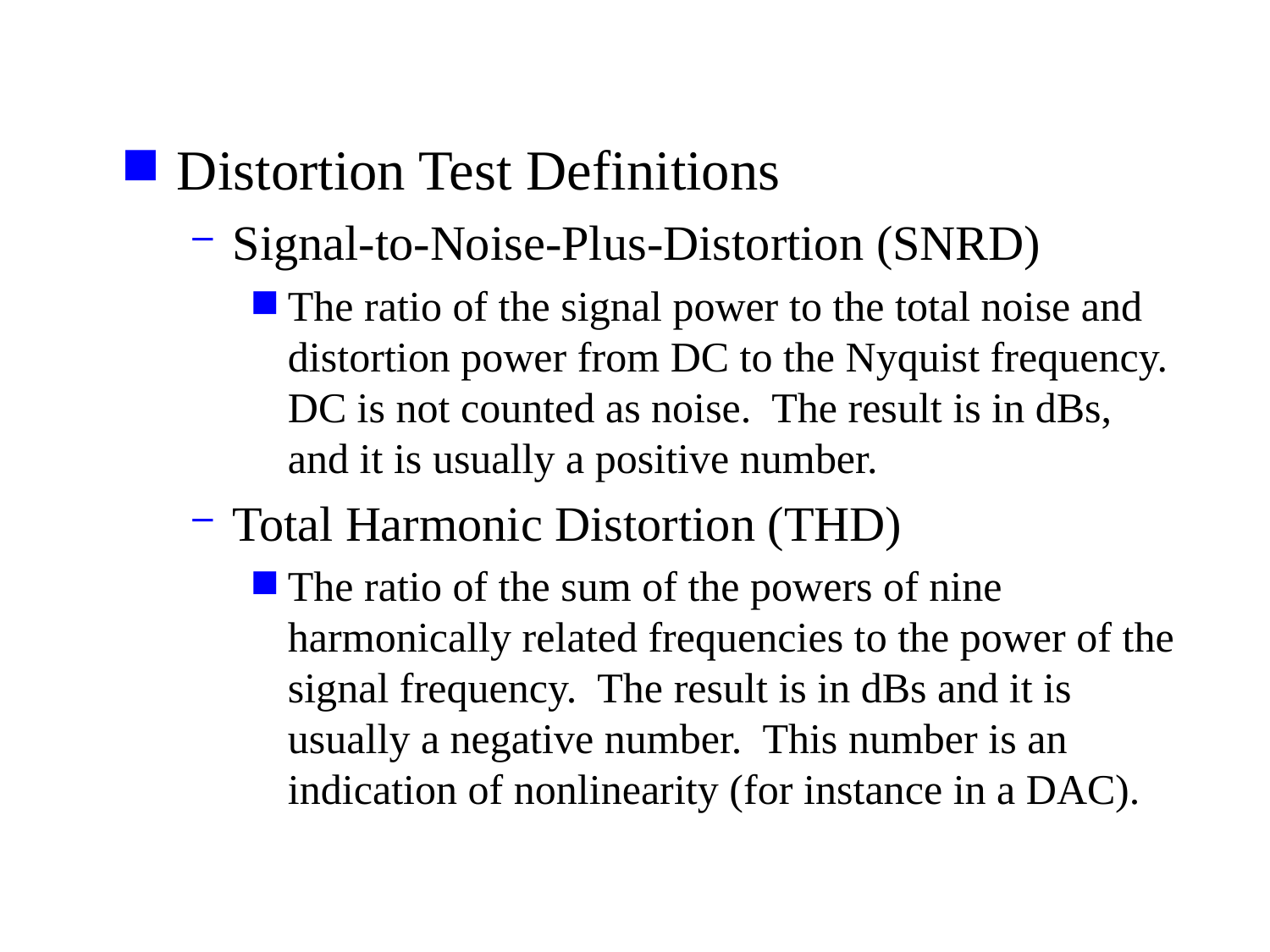

Distortion Test Definitions
Signal-to-Noise-Plus-Distortion (SNRD)
The ratio of the signal power to the total noise and distortion power from DC to the Nyquist frequency.  DC is not counted as noise.  The result is in dBs, and it is usually a positive number.
Total Harmonic Distortion (THD)
The ratio of the sum of the powers of nine harmonically related frequencies to the power of the signal frequency.  The result is in dBs and it is usually a negative number.  This number is an indication of nonlinearity (for instance in a DAC).